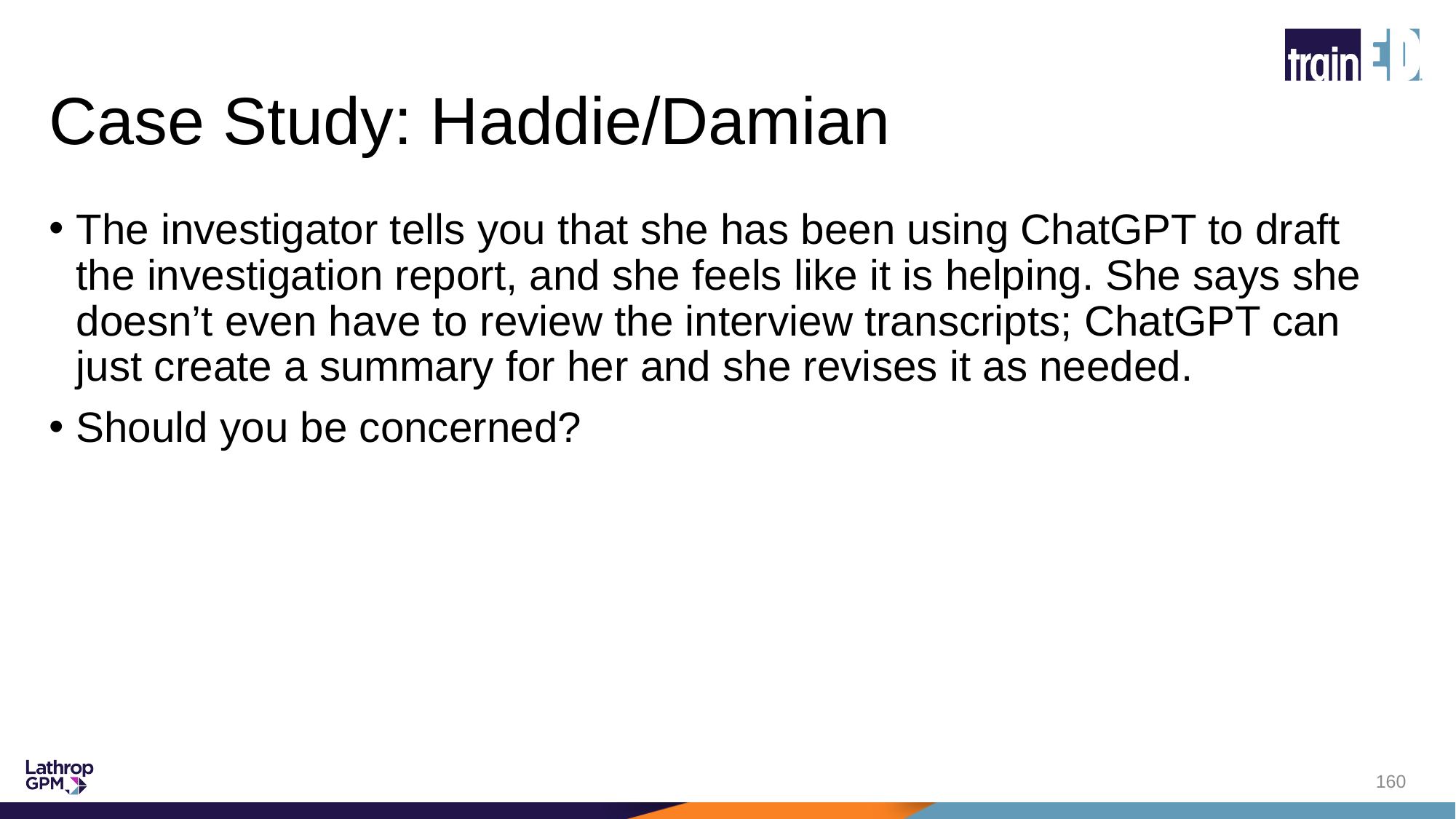

# Case Study: Haddie/Damian
The investigator tells you that she has been using ChatGPT to draft the investigation report, and she feels like it is helping. She says she doesn’t even have to review the interview transcripts; ChatGPT can just create a summary for her and she revises it as needed.
Should you be concerned?

160